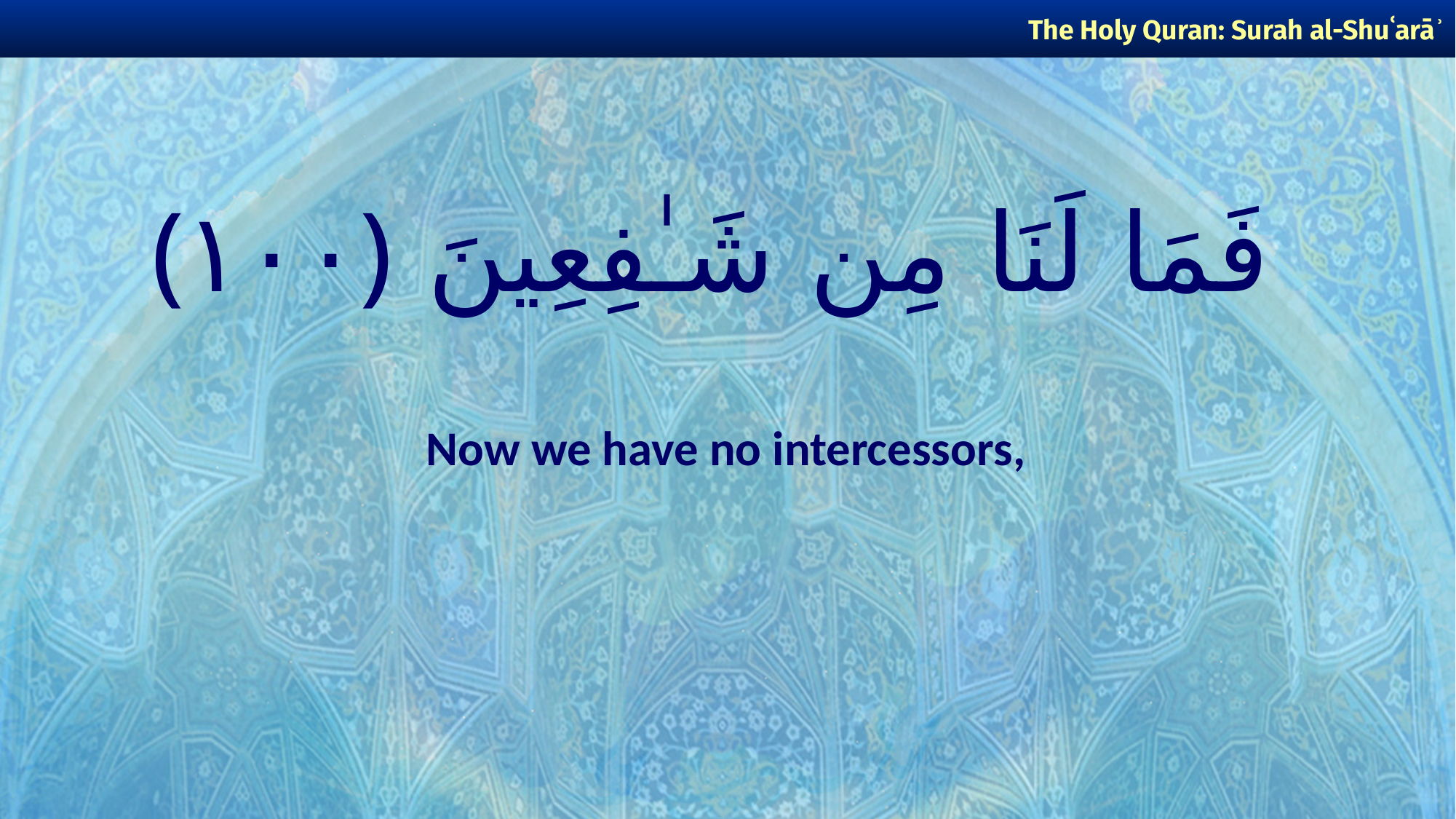

The Holy Quran: Surah al-Shuʿarāʾ
# فَمَا لَنَا مِن شَـٰفِعِينَ ﴿١٠٠﴾
Now we have no intercessors,